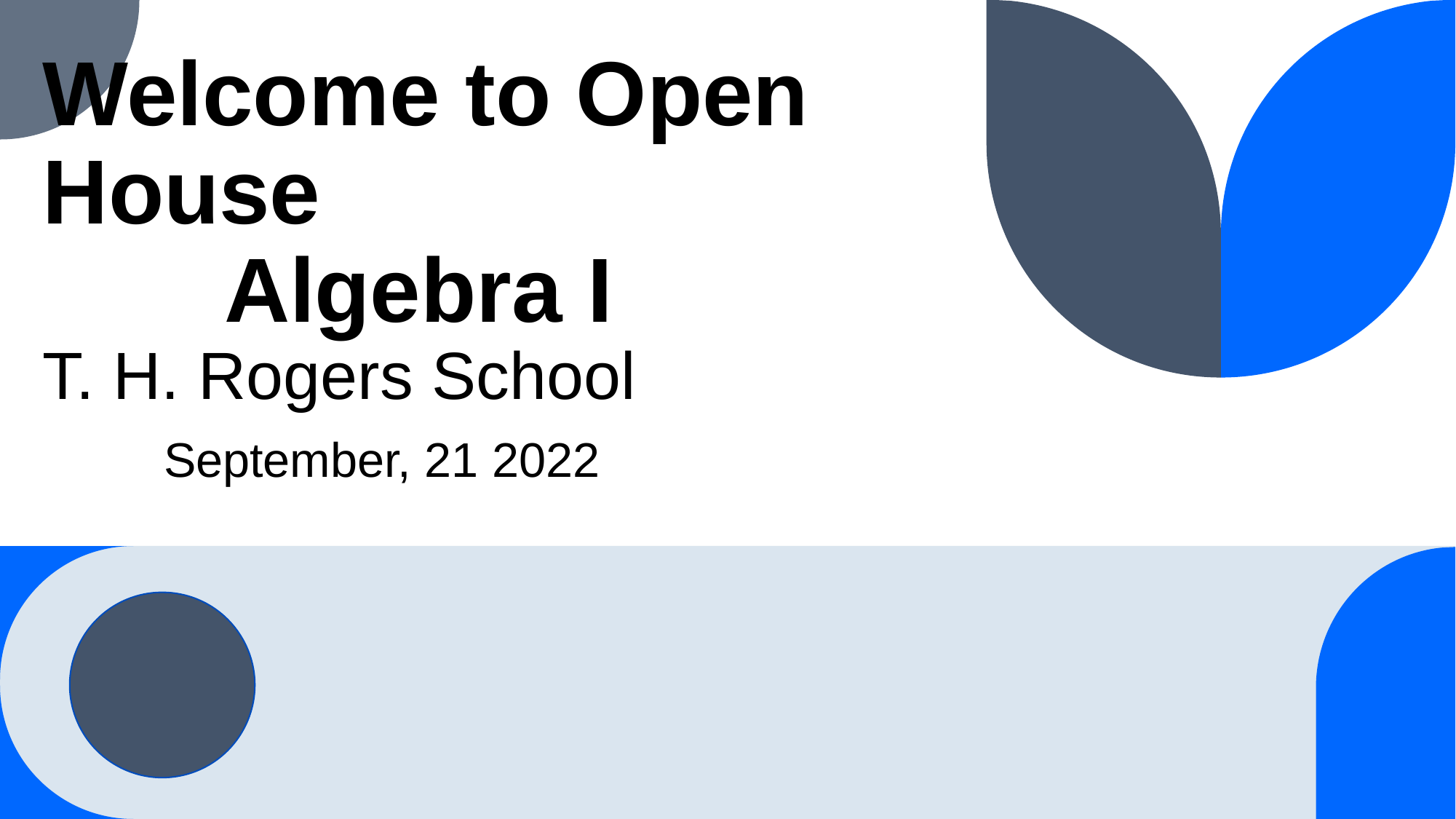

# Welcome to Open House Algebra I T. H. Rogers School
 September, 21 2022